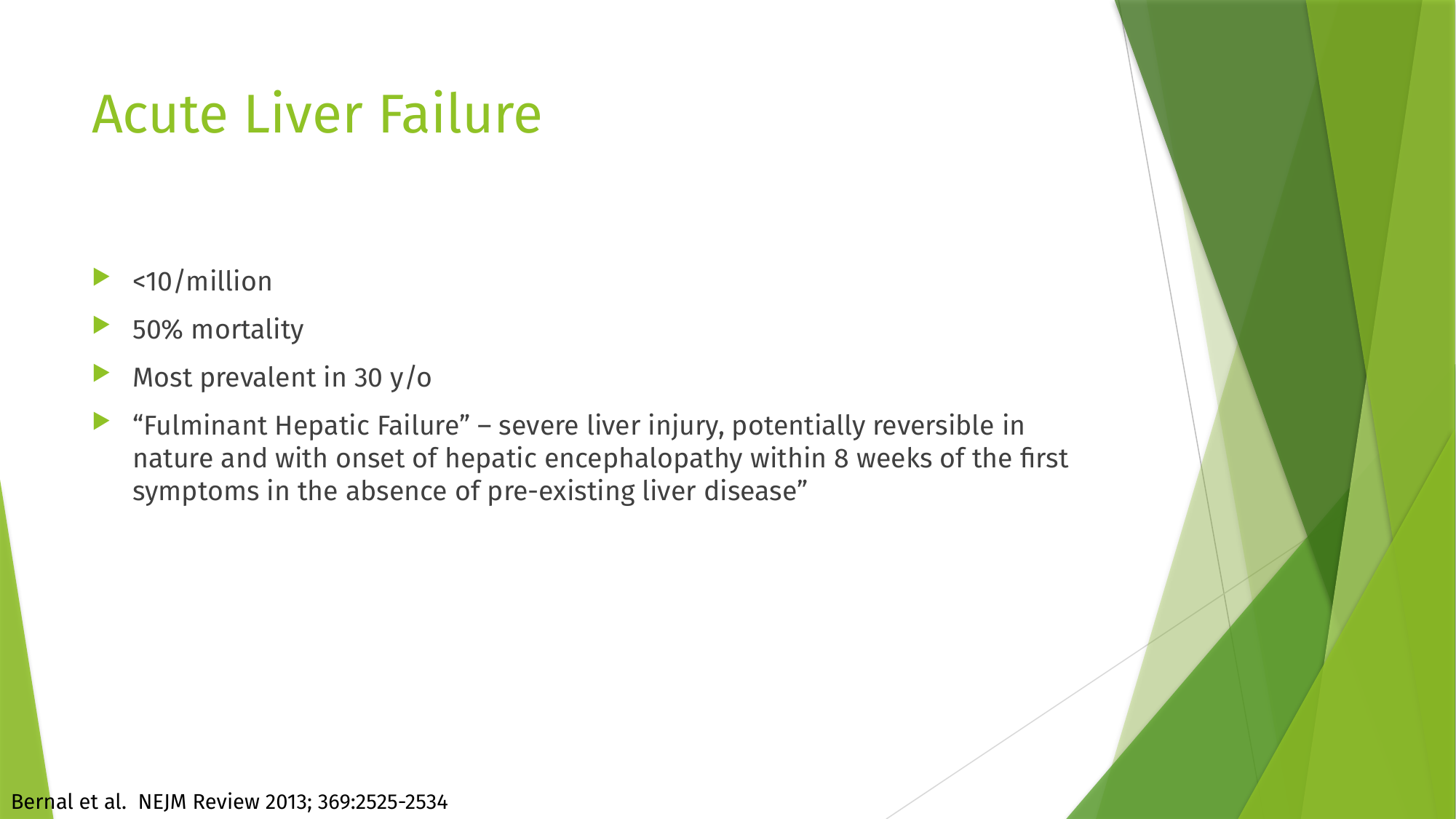

# Acute Liver Failure
<10/million
50% mortality
Most prevalent in 30 y/o
“Fulminant Hepatic Failure” – severe liver injury, potentially reversible in nature and with onset of hepatic encephalopathy within 8 weeks of the first symptoms in the absence of pre-existing liver disease”
Bernal et al.  NEJM Review 2013; 369:2525-2534